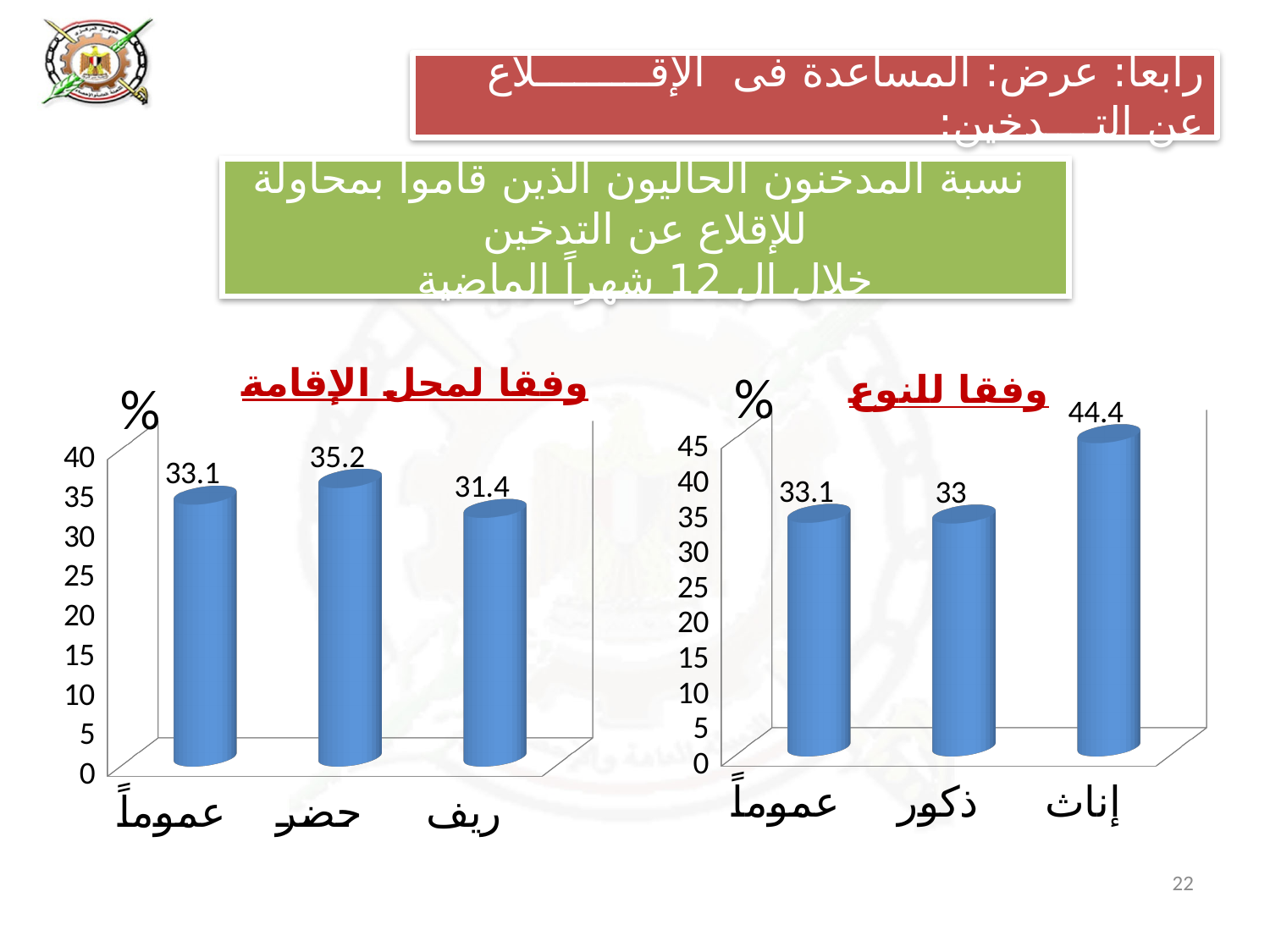

رابعا: عرض: المساعدة فى  الإقـــــــــلاع عن التــــدخين:
# نسبة المدخنون الحاليون الذين قاموا بمحاولة للإقلاع عن التدخين خلال ال 12 شهراً الماضية

[unsupported chart]

[unsupported chart]

22